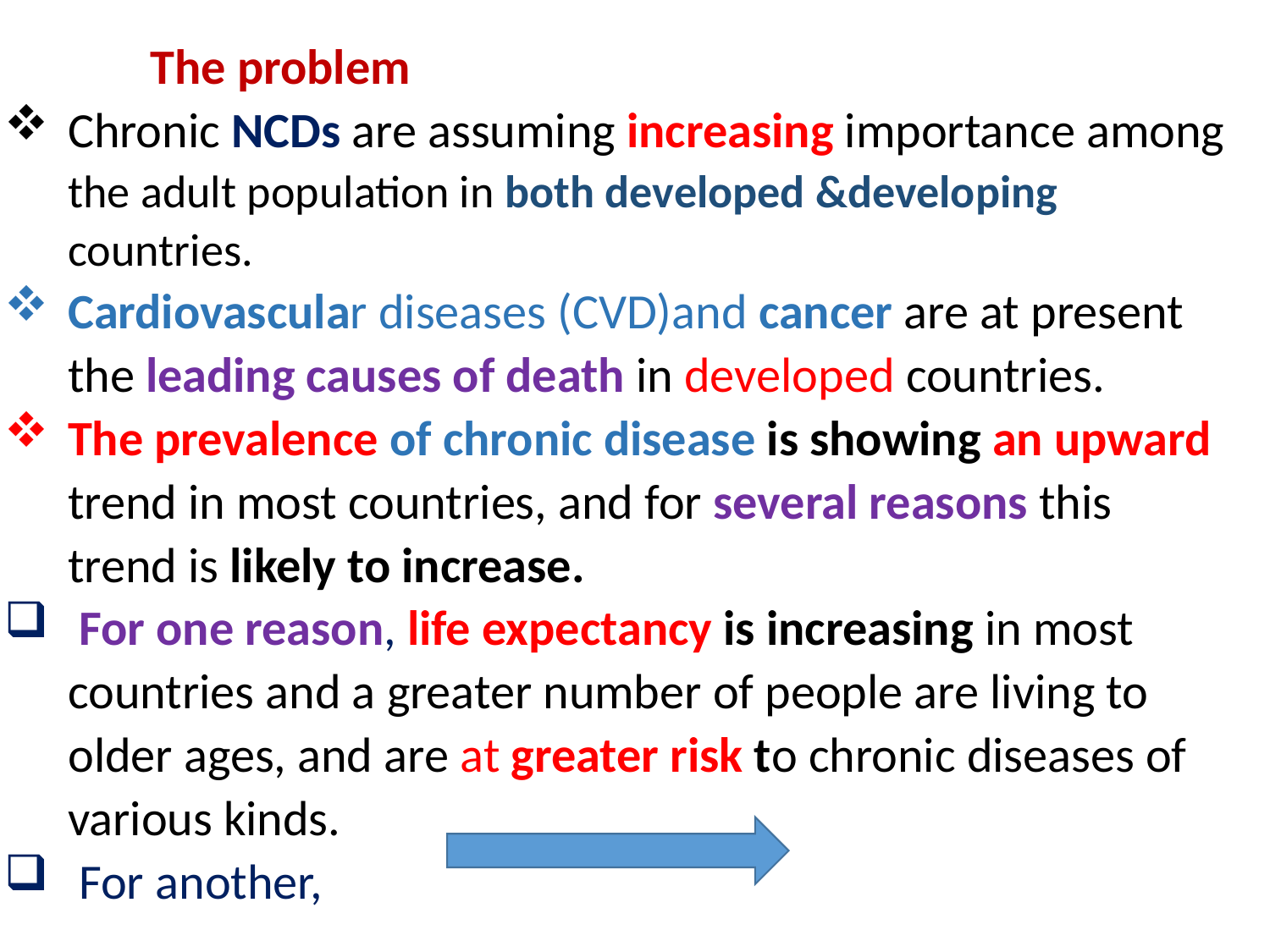

The problem
Chronic NCDs are assuming increasing importance among the adult population in both developed &developing countries.
Cardiovascular diseases (CVD)and cancer are at present the leading causes of death in developed countries.
The prevalence of chronic disease is showing an upward trend in most countries, and for several reasons this trend is likely to increase.
 For one reason, life expectancy is increasing in most countries and a greater number of people are living to older ages, and are at greater risk to chronic diseases of various kinds.
 For another,